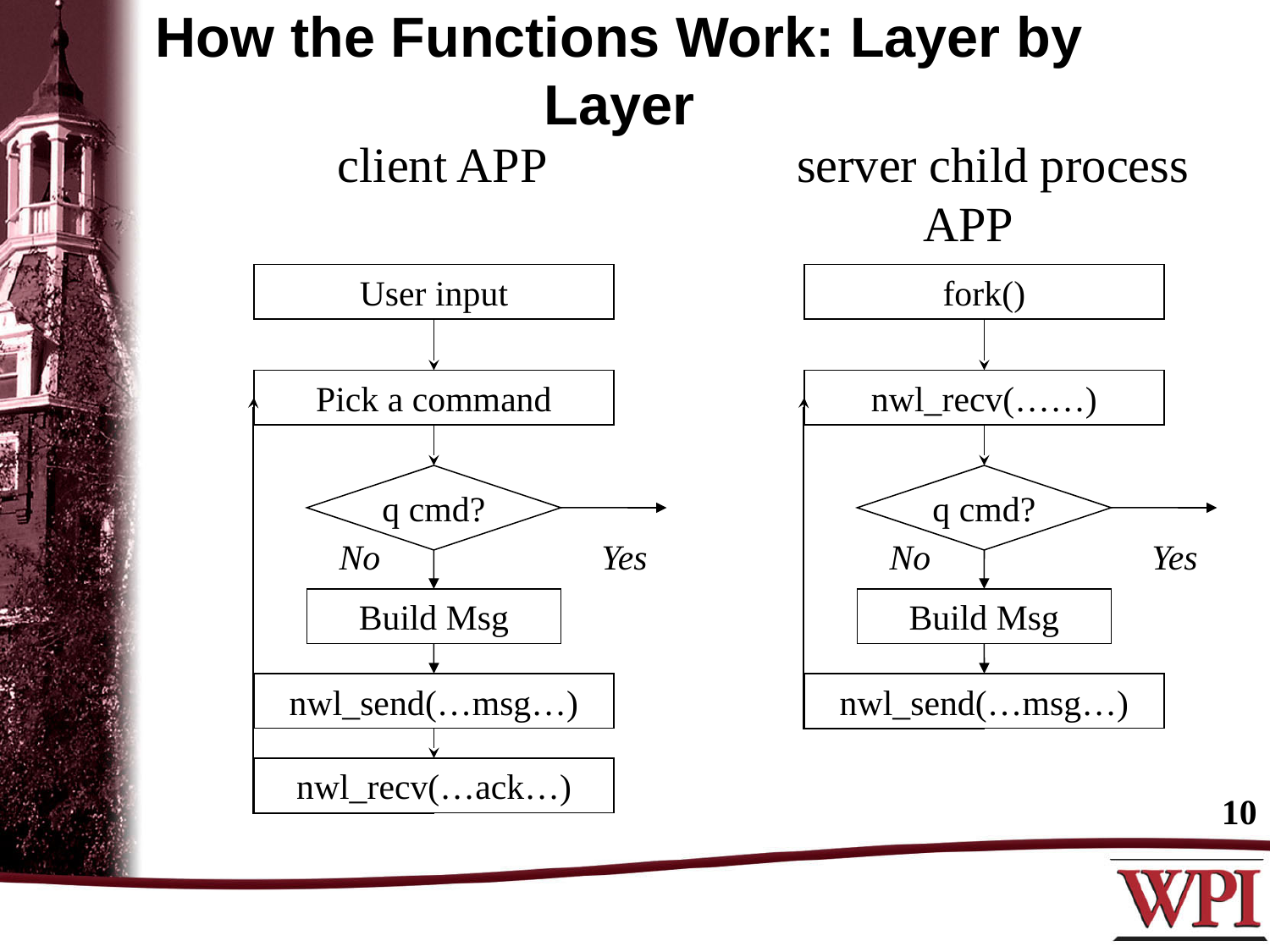

How the Functions Work: Layer by Layer
    client APP
    server child process APP
User input
fork()
Pick a command
nwl_recv(……)
q cmd?
q cmd?
No
Yes
No
Yes
Build Msg
Build Msg
nwl_send(…msg…)
nwl_send(…msg…)
nwl_recv(…ack…)
10